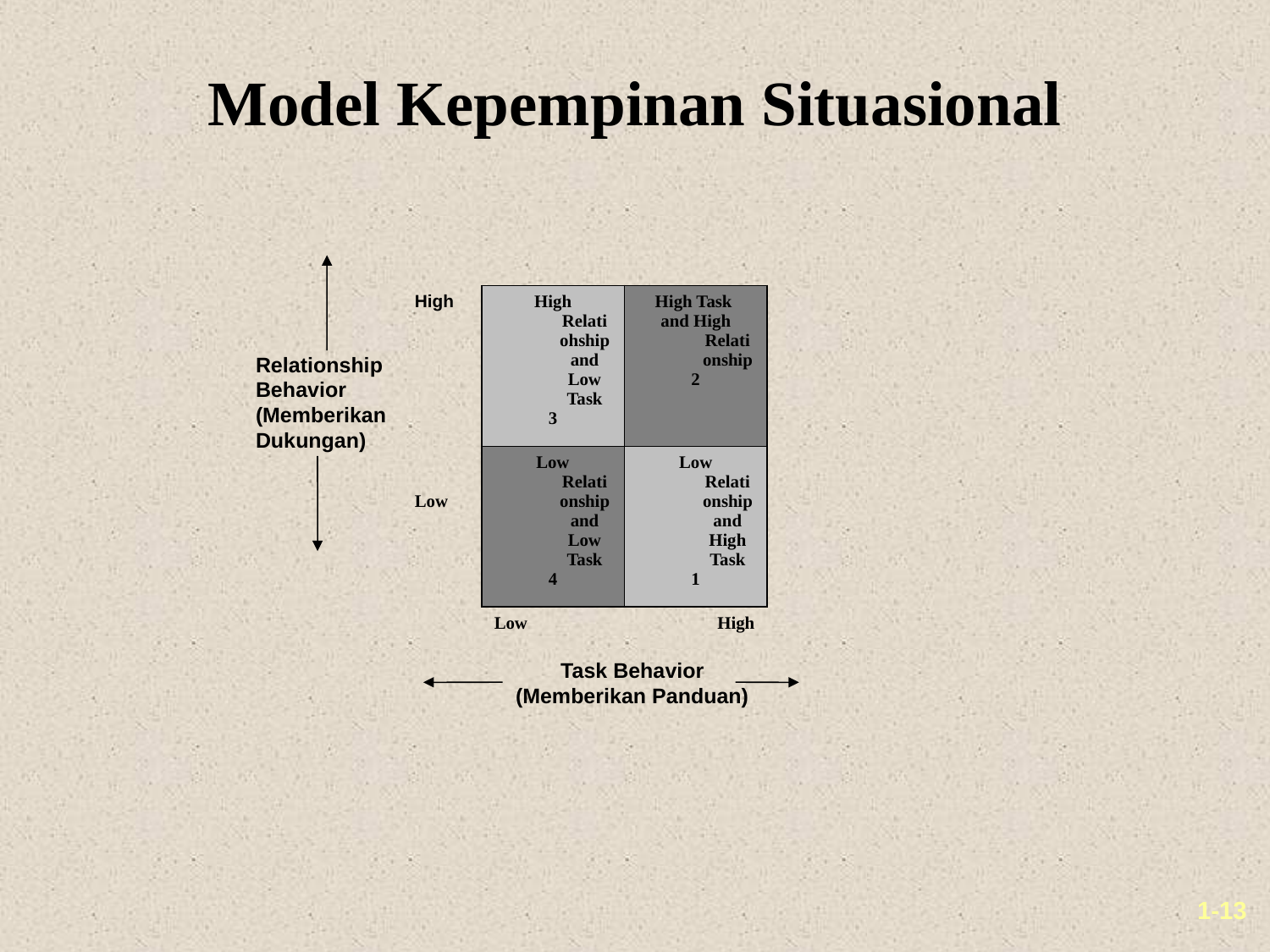

# Model Kepempinan Situasional

| High | High Relatiohship and Low Task 3 | High Task and High Relationship 2 |
| --- | --- | --- |
| Low | Low Relationship and Low Task 4 | Low Relationship and High Task 1 |
|  | Low | High |
Relationship Behavior
(Memberikan Dukungan)
High

Task Behavior
(Memberikan Panduan)